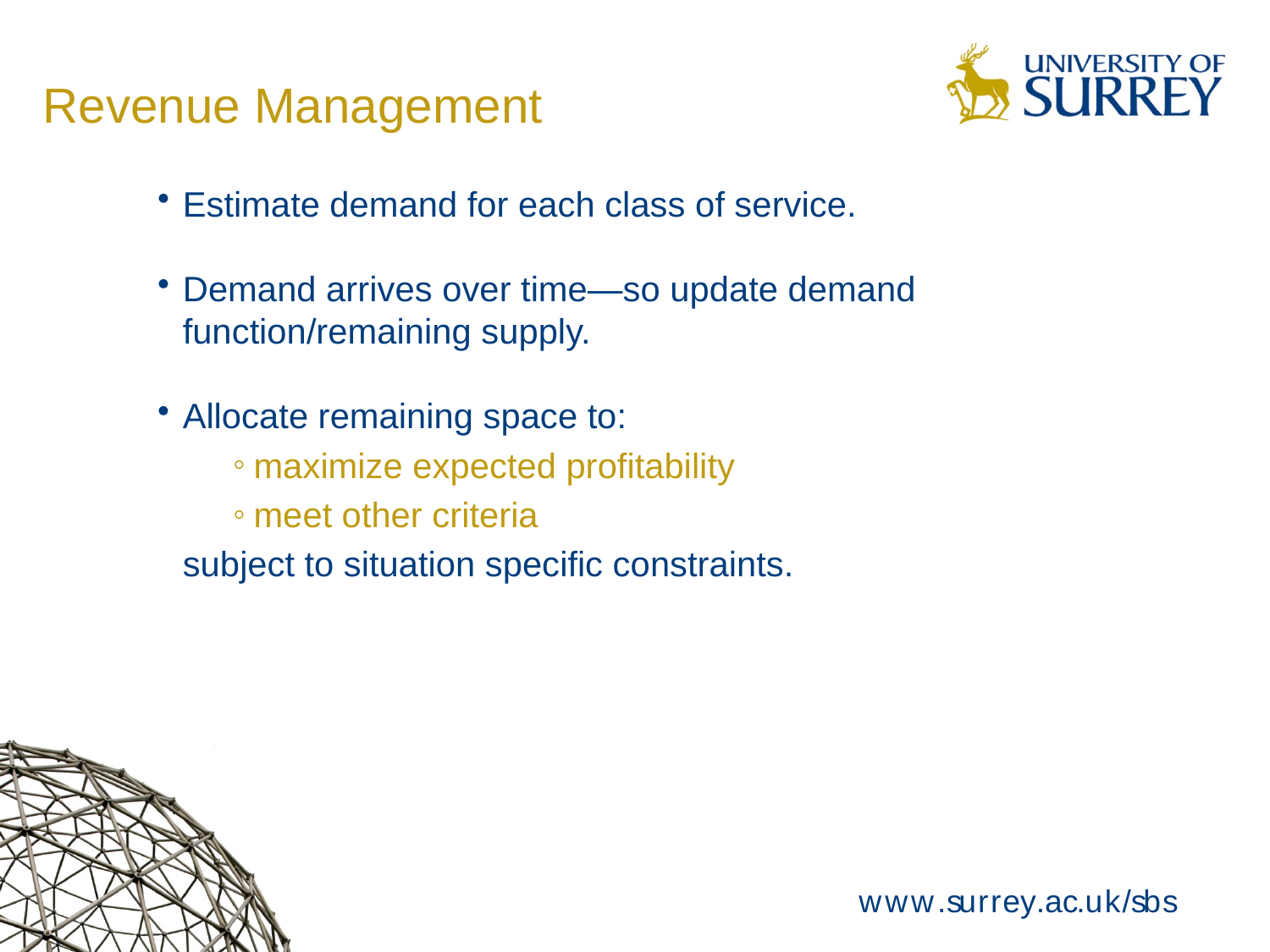

# Revenue Management
Estimate demand for each class of service.
Demand arrives over time—so update demand function/remaining supply.
Allocate remaining space to:
maximize expected profitability
meet other criteria
	subject to situation specific constraints.